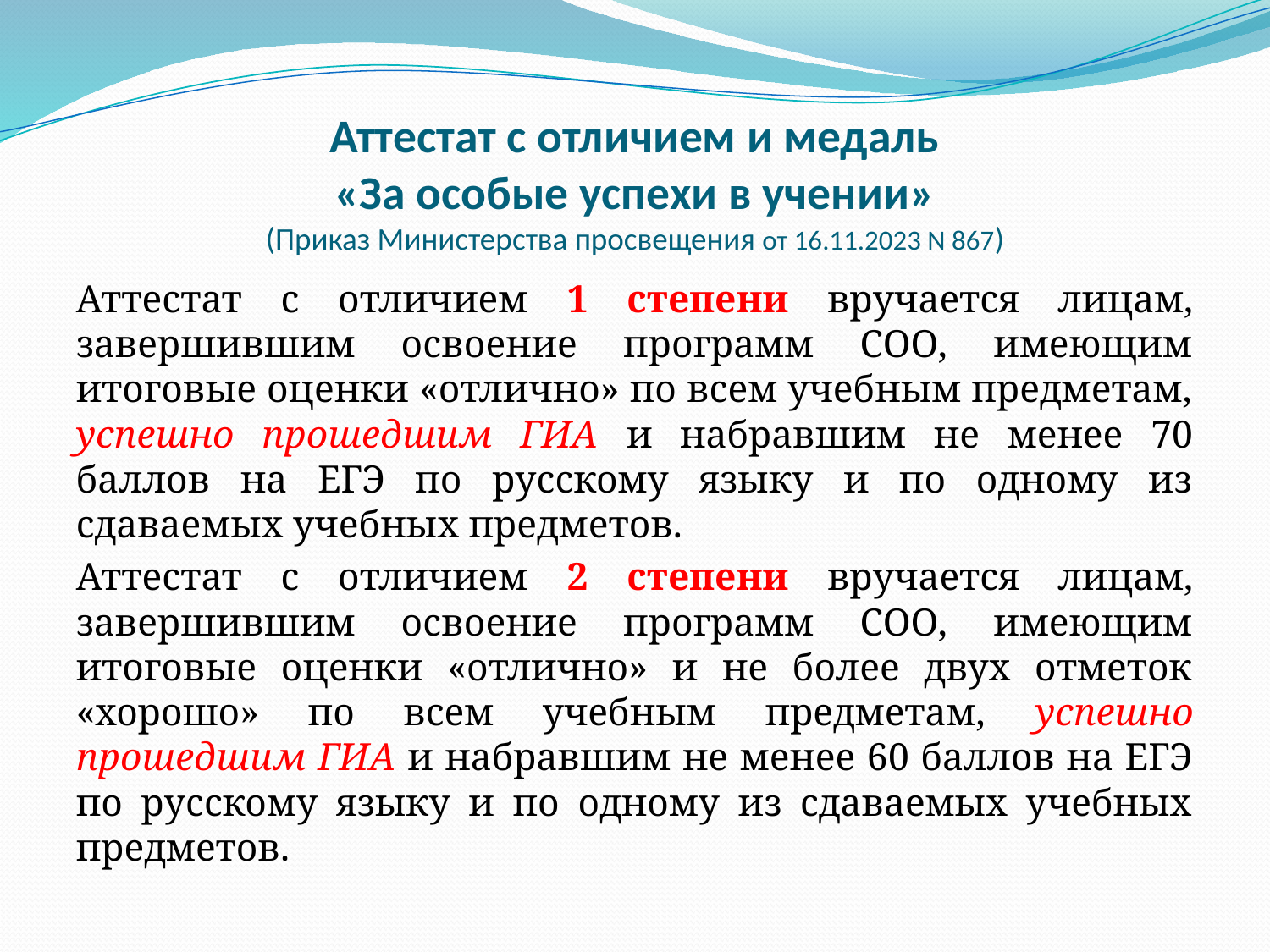

# Аттестат с отличием и медаль «За особые успехи в учении» (Приказ Министерства просвещения от 16.11.2023 N 867)
Аттестат с отличием 1 степени вручается лицам, завершившим освоение программ СОО, имеющим итоговые оценки «отлично» по всем учебным предметам, успешно прошедшим ГИА и набравшим не менее 70 баллов на ЕГЭ по русскому языку и по одному из сдаваемых учебных предметов.
Аттестат с отличием 2 степени вручается лицам, завершившим освоение программ СОО, имеющим итоговые оценки «отлично» и не более двух отметок «хорошо» по всем учебным предметам, успешно прошедшим ГИА и набравшим не менее 60 баллов на ЕГЭ по русскому языку и по одному из сдаваемых учебных предметов.